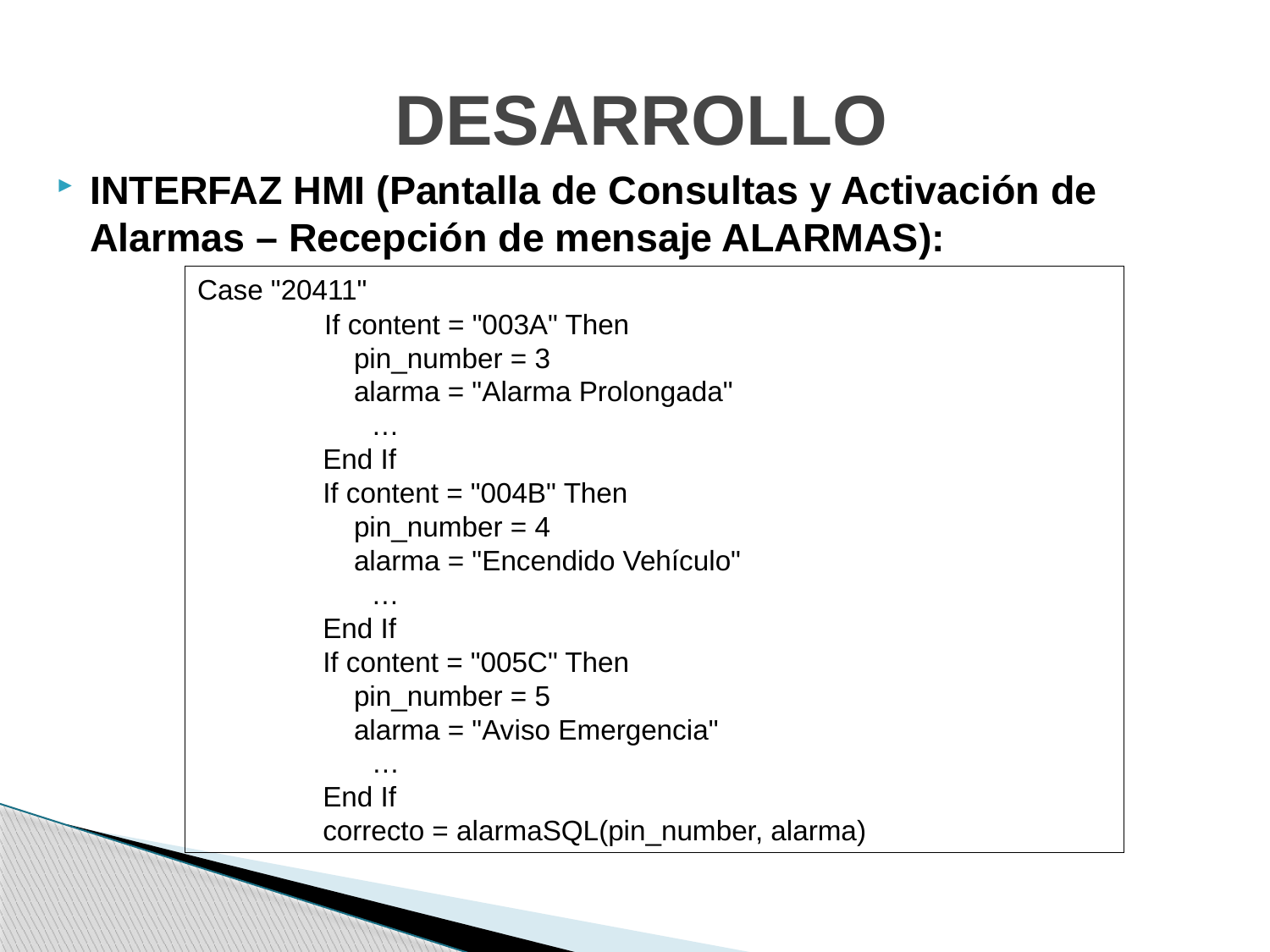

DESARROLLO
INTERFAZ HMI (Pantalla de Consultas y Activación de Alarmas – Recepción de mensaje ALARMAS):

Case "20411"
	If content = "003A" Then
                    pin_number = 3
                    alarma = "Alarma Prolongada"
	      …
                End If
                If content = "004B" Then
                    pin_number = 4
                    alarma = "Encendido Vehículo"
 	      …
                End If
                If content = "005C" Then
                    pin_number = 5
                    alarma = "Aviso Emergencia"
	      …
                End If
                correcto = alarmaSQL(pin_number, alarma)